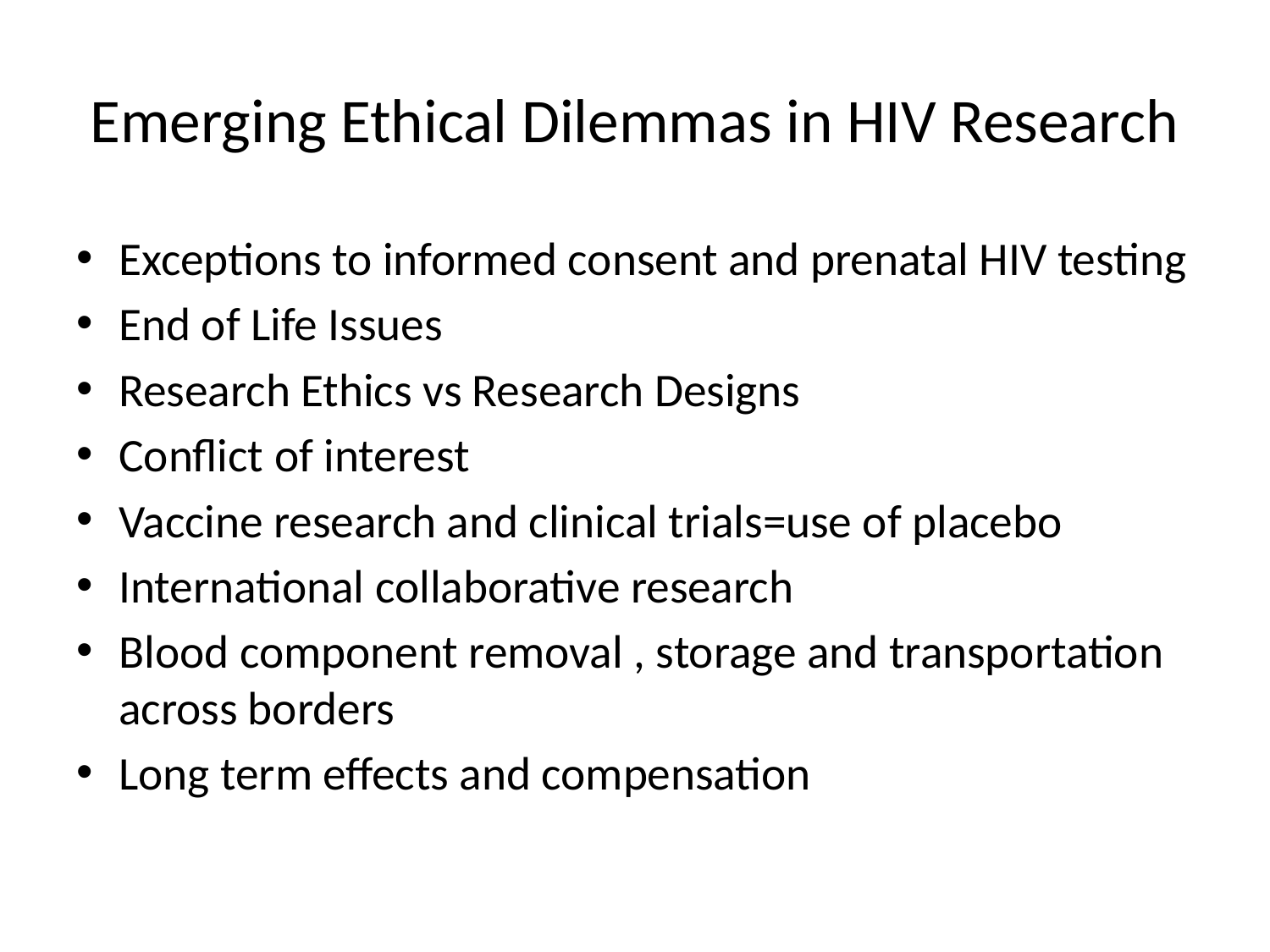

# Emerging Ethical Dilemmas in HIV Research
Exceptions to informed consent and prenatal HIV testing
End of Life Issues
Research Ethics vs Research Designs
Conflict of interest
Vaccine research and clinical trials=use of placebo
International collaborative research
Blood component removal , storage and transportation across borders
Long term effects and compensation